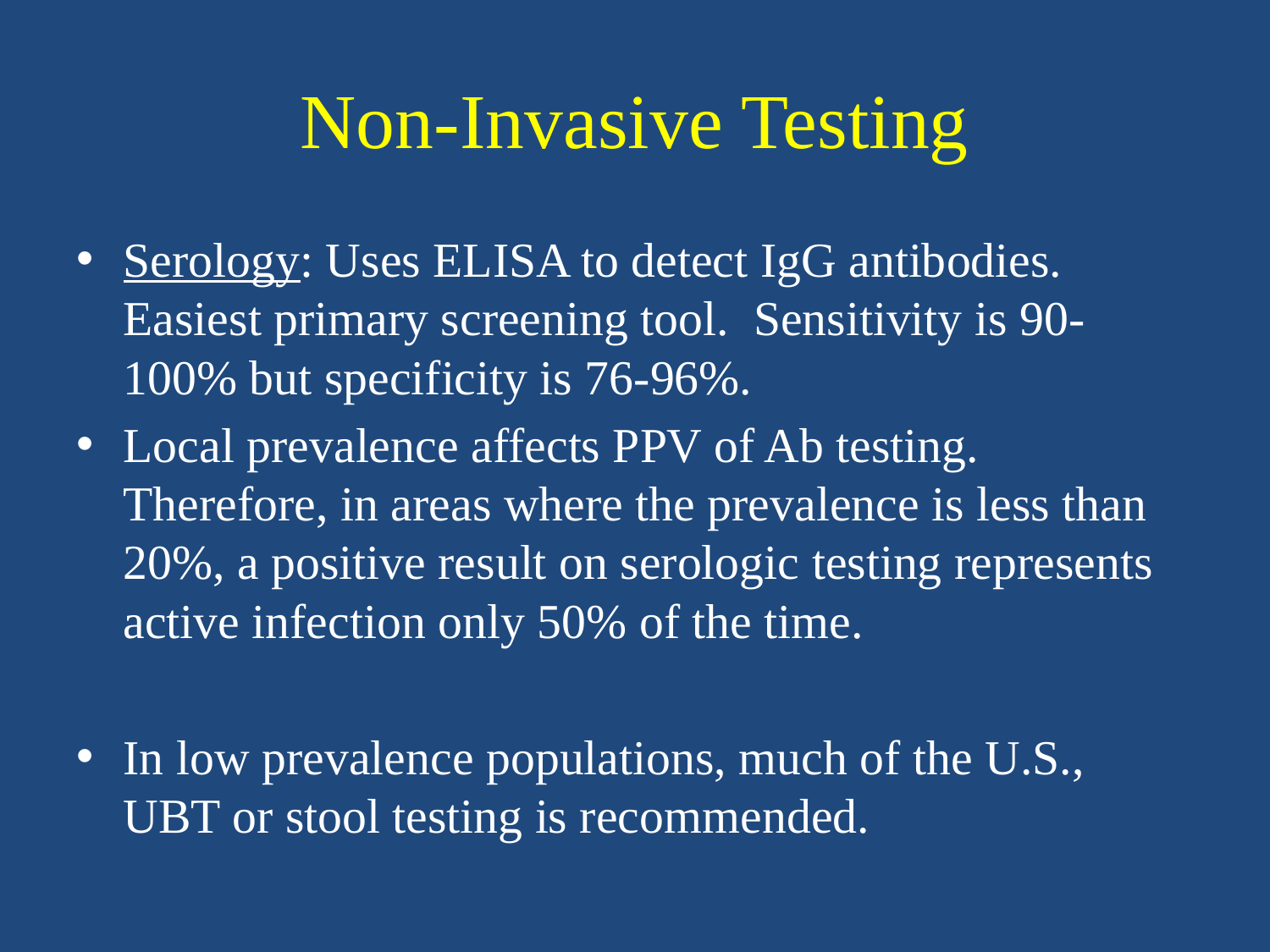

# Non-Invasive Testing
Serology: Uses ELISA to detect IgG antibodies.  Easiest primary screening tool.  Sensitivity is 90-100% but specificity is 76-96%.
Local prevalence affects PPV of Ab testing. Therefore, in areas where the prevalence is less than 20%, a positive result on serologic testing represents active infection only 50% of the time.

In low prevalence populations, much of the U.S., UBT or stool testing is recommended.